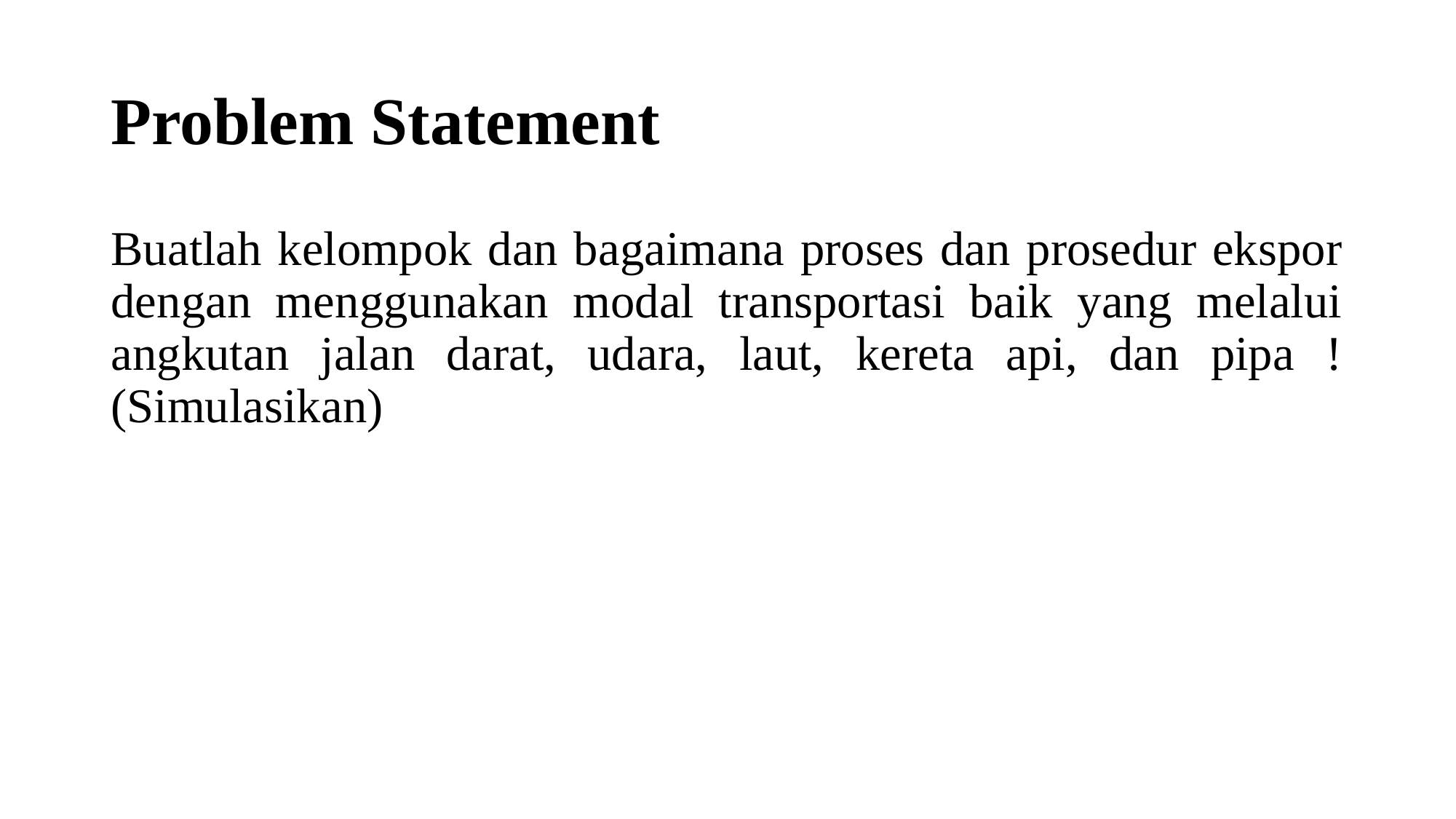

# Problem Statement
Buatlah kelompok dan bagaimana proses dan prosedur ekspor dengan menggunakan modal transportasi baik yang melalui angkutan jalan darat, udara, laut, kereta api, dan pipa ! (Simulasikan)